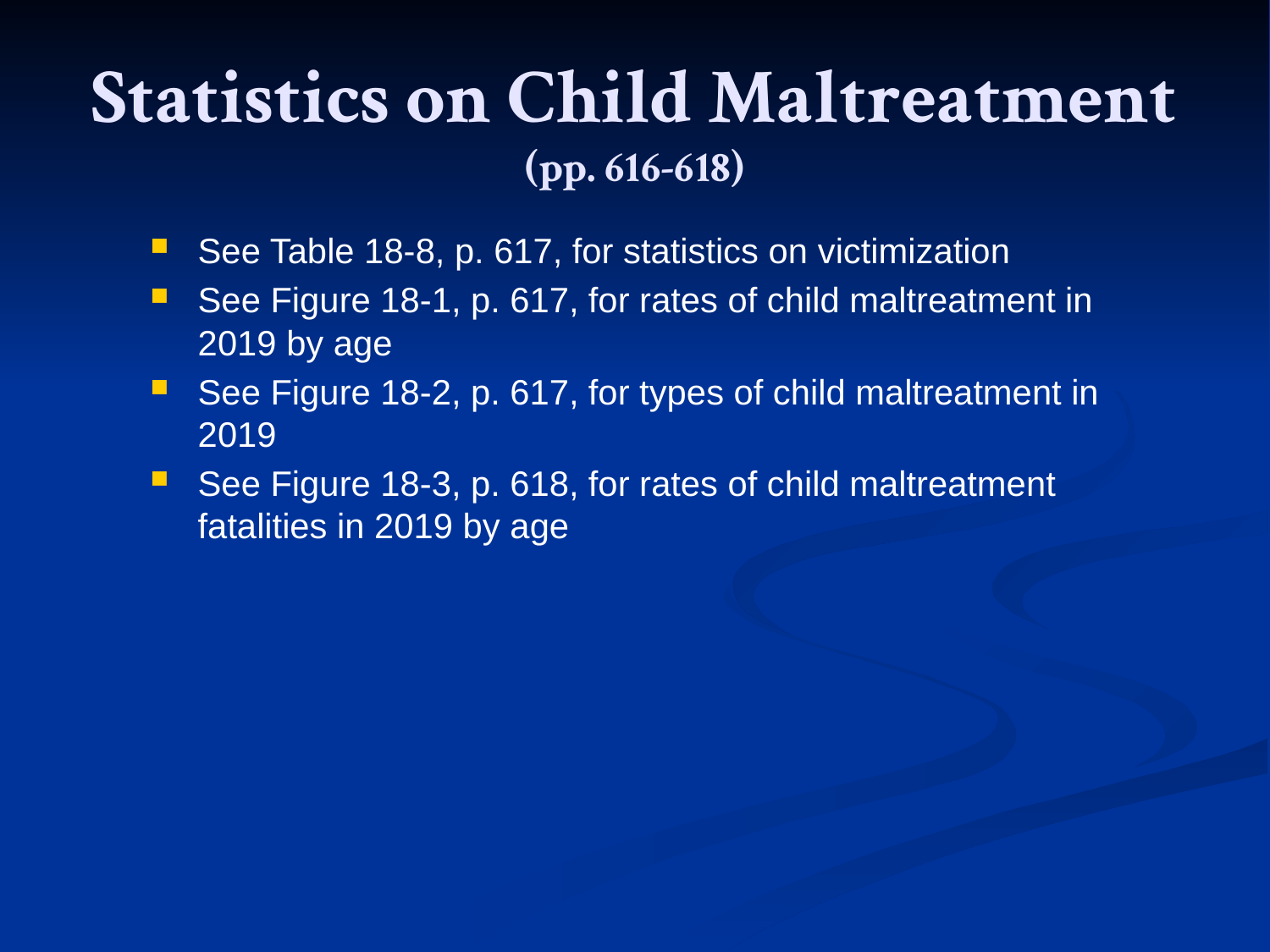

# Statistics on Child Maltreatment (pp. 616-618)
See Table 18-8, p. 617, for statistics on victimization
See Figure 18-1, p. 617, for rates of child maltreatment in 2019 by age
See Figure 18-2, p. 617, for types of child maltreatment in 2019
See Figure 18-3, p. 618, for rates of child maltreatment fatalities in 2019 by age